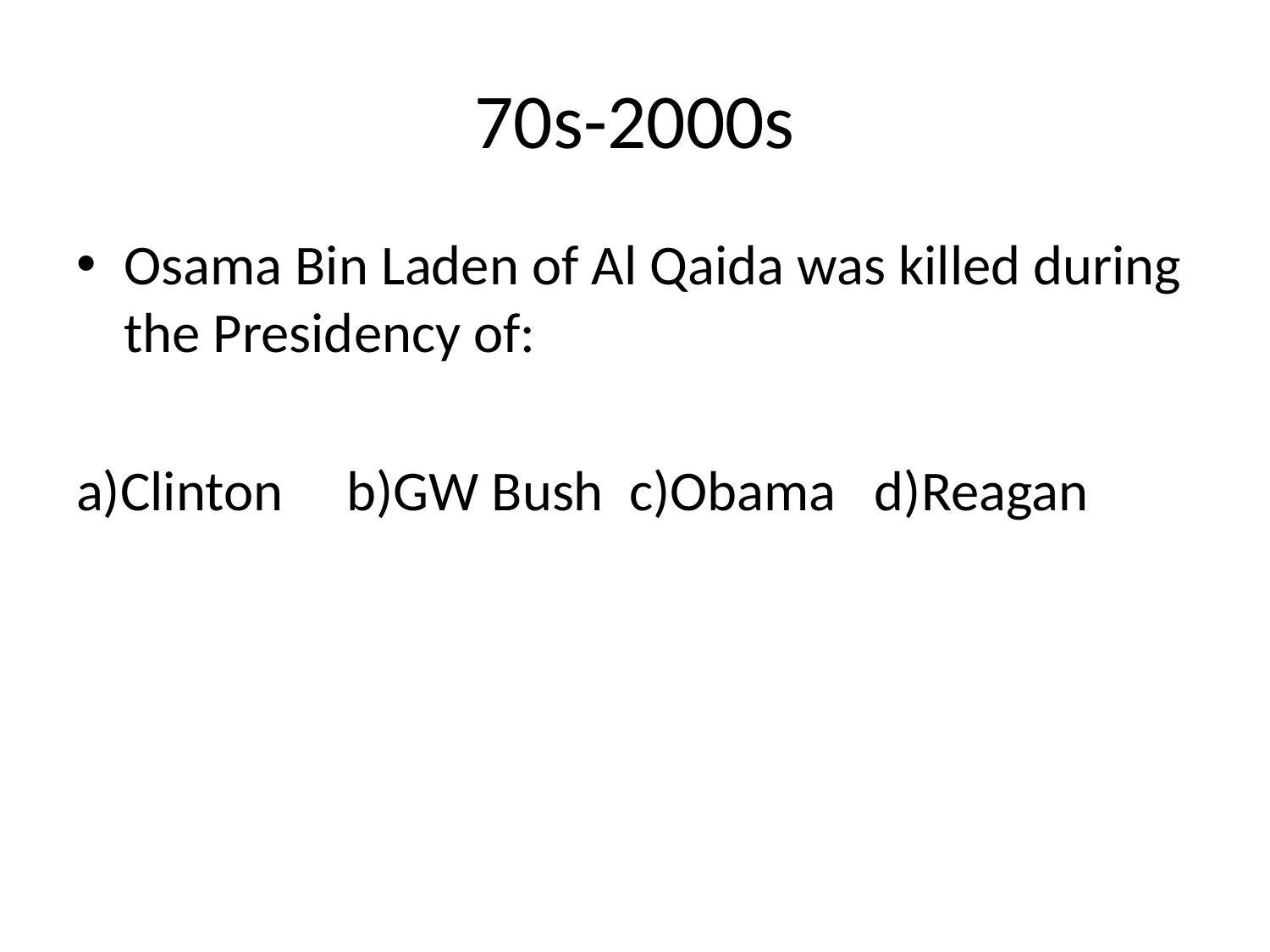

# 70s-2000s
Osama Bin Laden of Al Qaida was killed during the Presidency of:

a)Clinton     b)GW Bush  c)Obama   d)Reagan